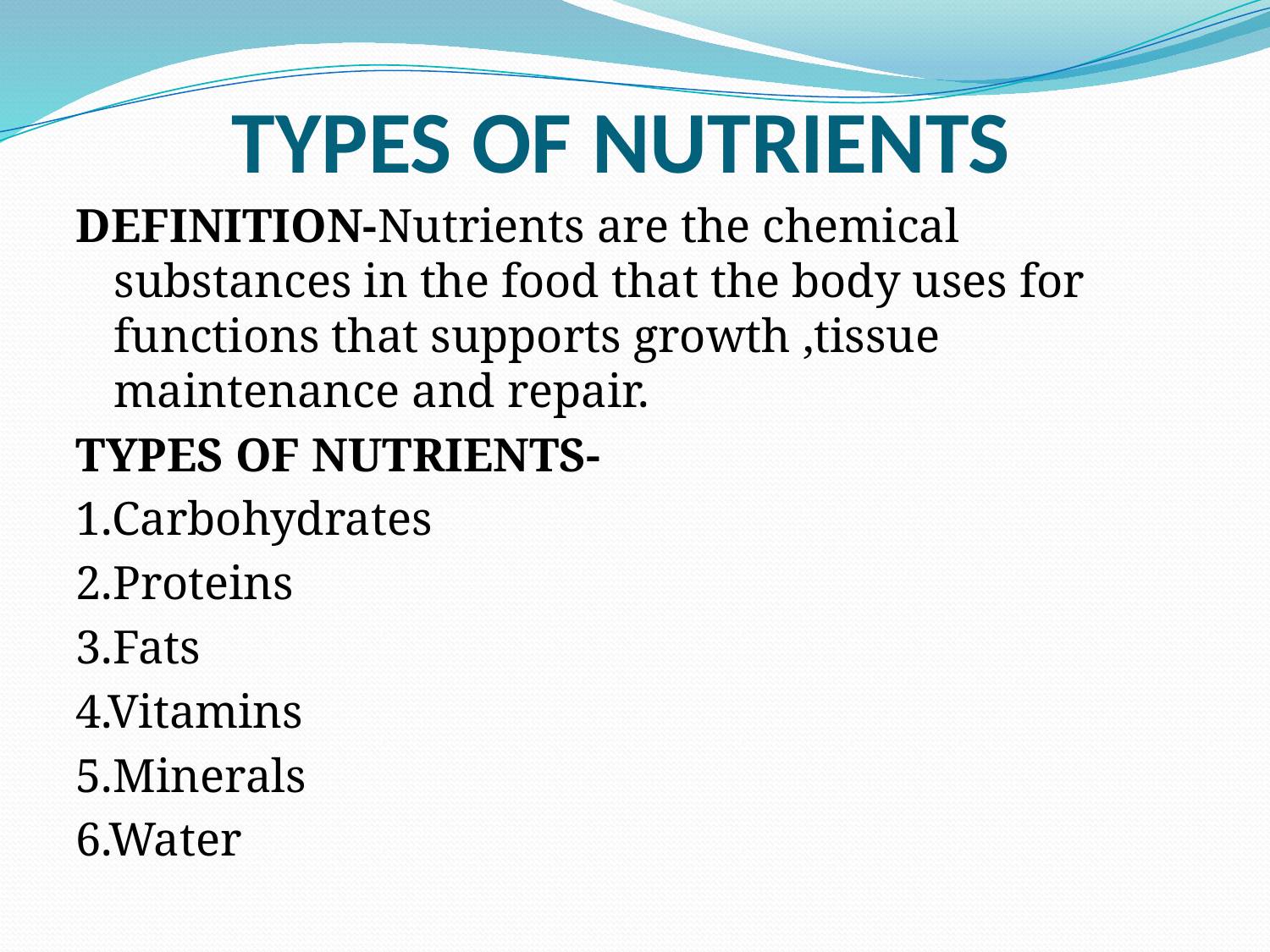

# TYPES OF NUTRIENTS
DEFINITION-Nutrients are the chemical substances in the food that the body uses for functions that supports growth ,tissue maintenance and repair.
TYPES OF NUTRIENTS-
1.Carbohydrates
2.Proteins
3.Fats
4.Vitamins
5.Minerals
6.Water